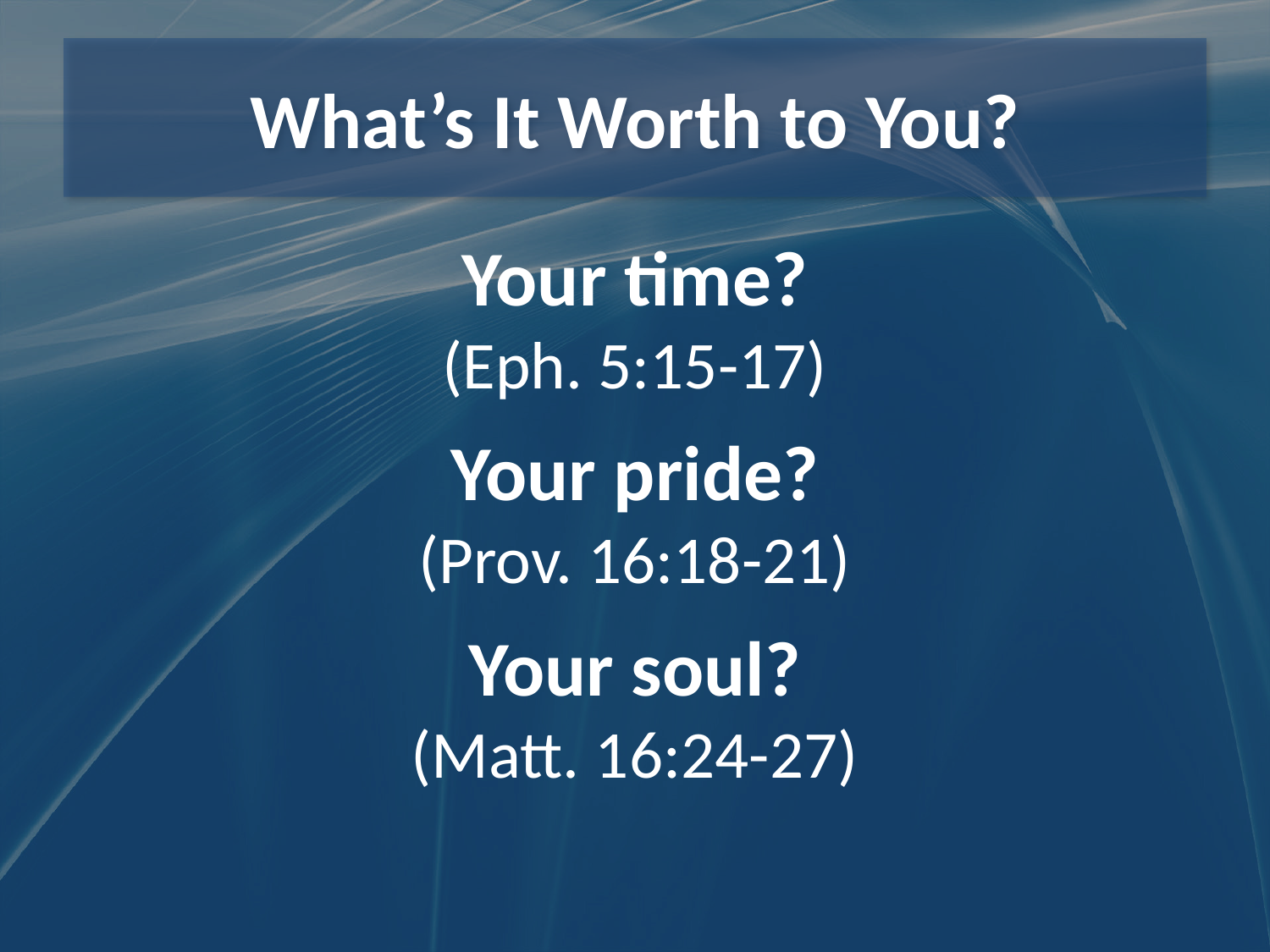

# What’s It Worth to You?
Your time?
(Eph. 5:15-17)
Your pride?
(Prov. 16:18-21)
Your soul?
(Matt. 16:24-27)